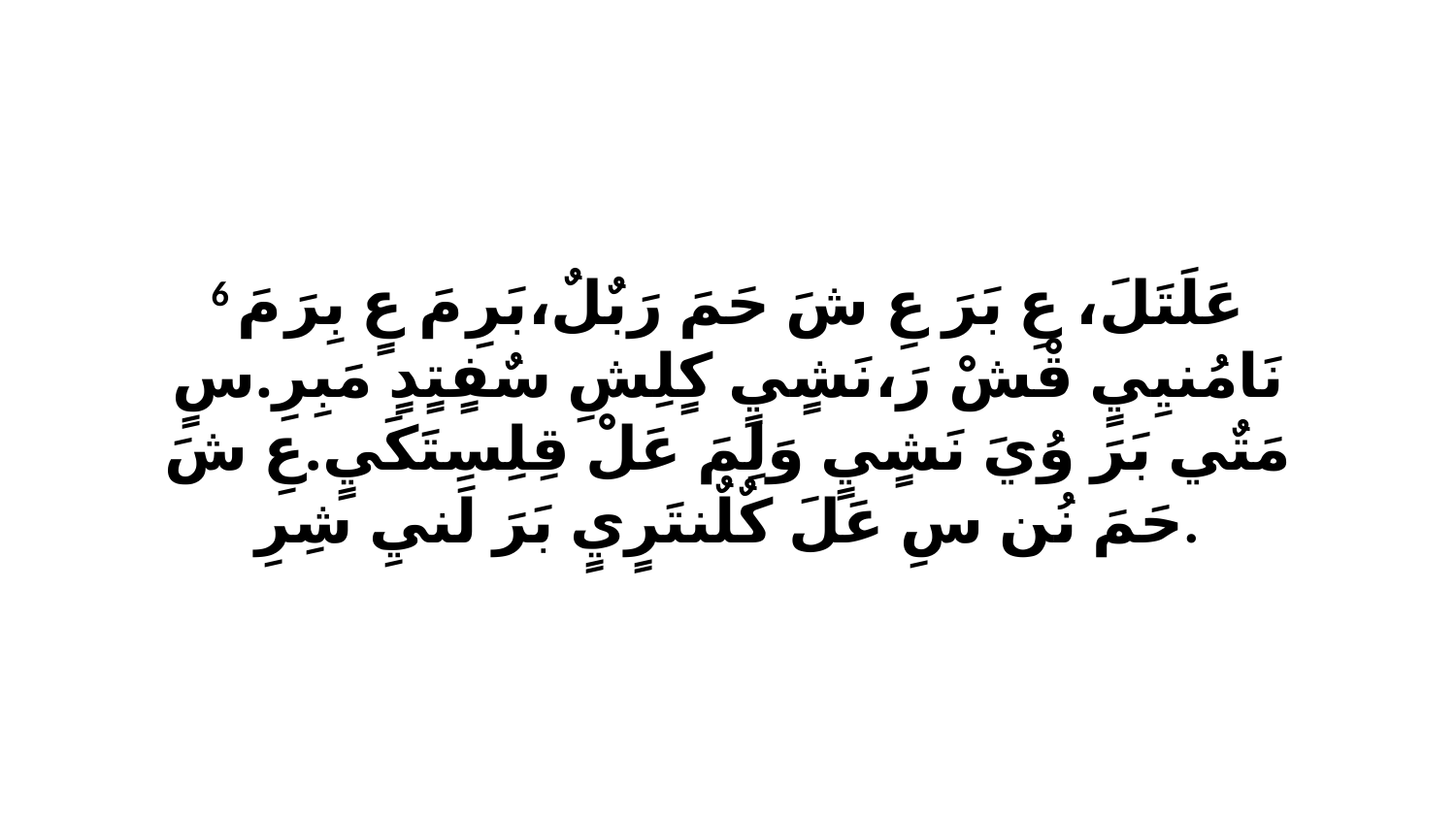

6 عَلَتَلَ، عِ بَرَ عِ شَ حَمَ رَبٌلٌ،بَرِ مَ عٍ بِرَ مَ نَامُنيِيٍ قْشْ رَ،نَشٍيٍ كٍلِشِ سٌفٍتٍدٍ مَبِرِ.سٍ مَتٌي بَرَ وُيَ نَشٍيٍ وَلِمَ عَلْ قِلِسِتَكَيٍ.عِ شَ حَمَ نُن سِ عَلَ كٌلٌنتَرٍيٍ بَرَ لَنيِ شِرِ.